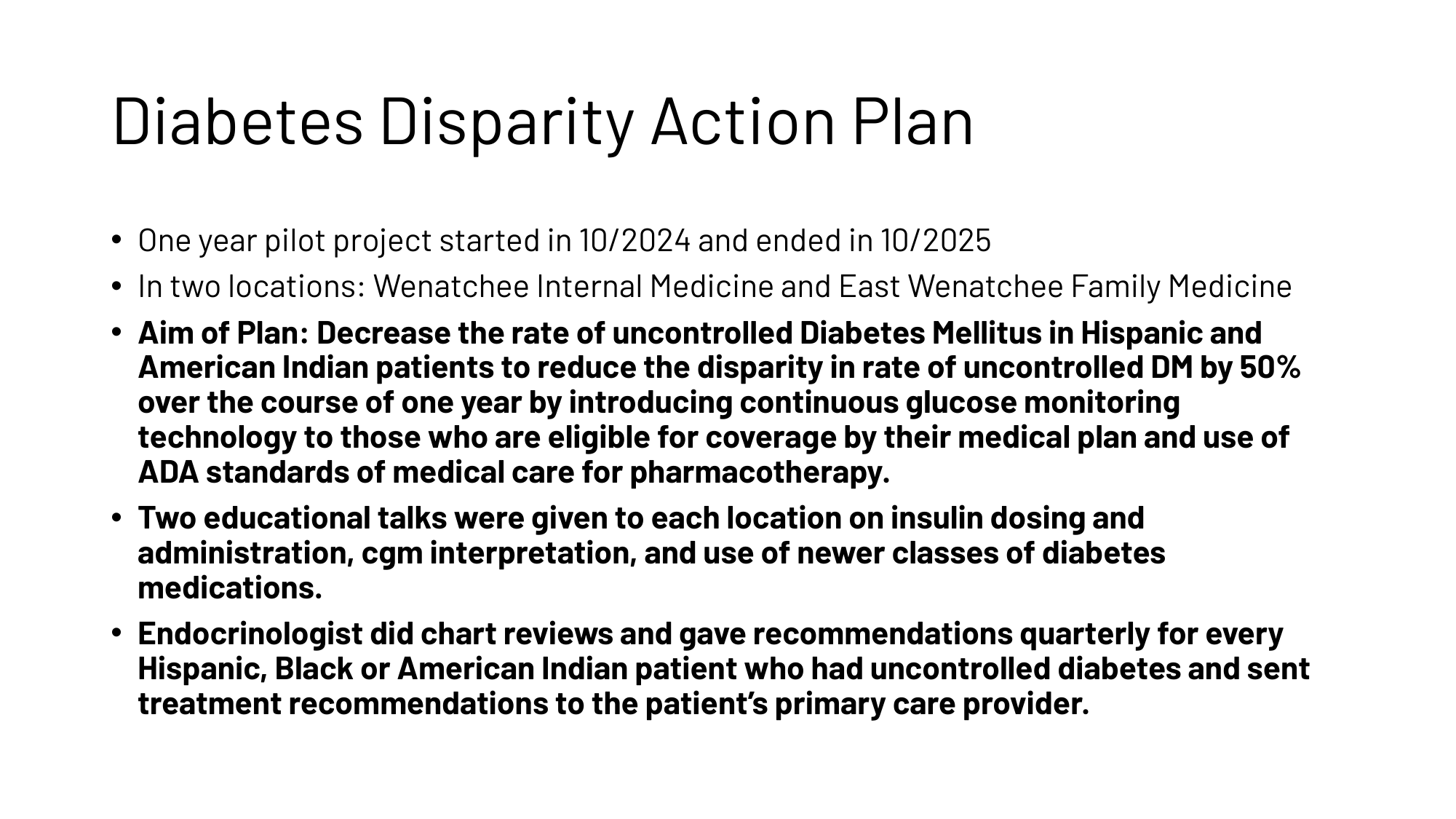

# Diabetes Disparity Action Plan
One year pilot project started in 10/2024 and ended in 10/2025
In two locations: Wenatchee Internal Medicine and East Wenatchee Family Medicine
Aim of Plan: Decrease the rate of uncontrolled Diabetes Mellitus in Hispanic and American Indian patients to reduce the disparity in rate of uncontrolled DM by 50% over the course of one year by introducing continuous glucose monitoring technology to those who are eligible for coverage by their medical plan and use of ADA standards of medical care for pharmacotherapy.
Two educational talks were given to each location on insulin dosing and administration, cgm interpretation, and use of newer classes of diabetes medications.
Endocrinologist did chart reviews and gave recommendations quarterly for every Hispanic, Black or American Indian patient who had uncontrolled diabetes and sent treatment recommendations to the patient’s primary care provider.